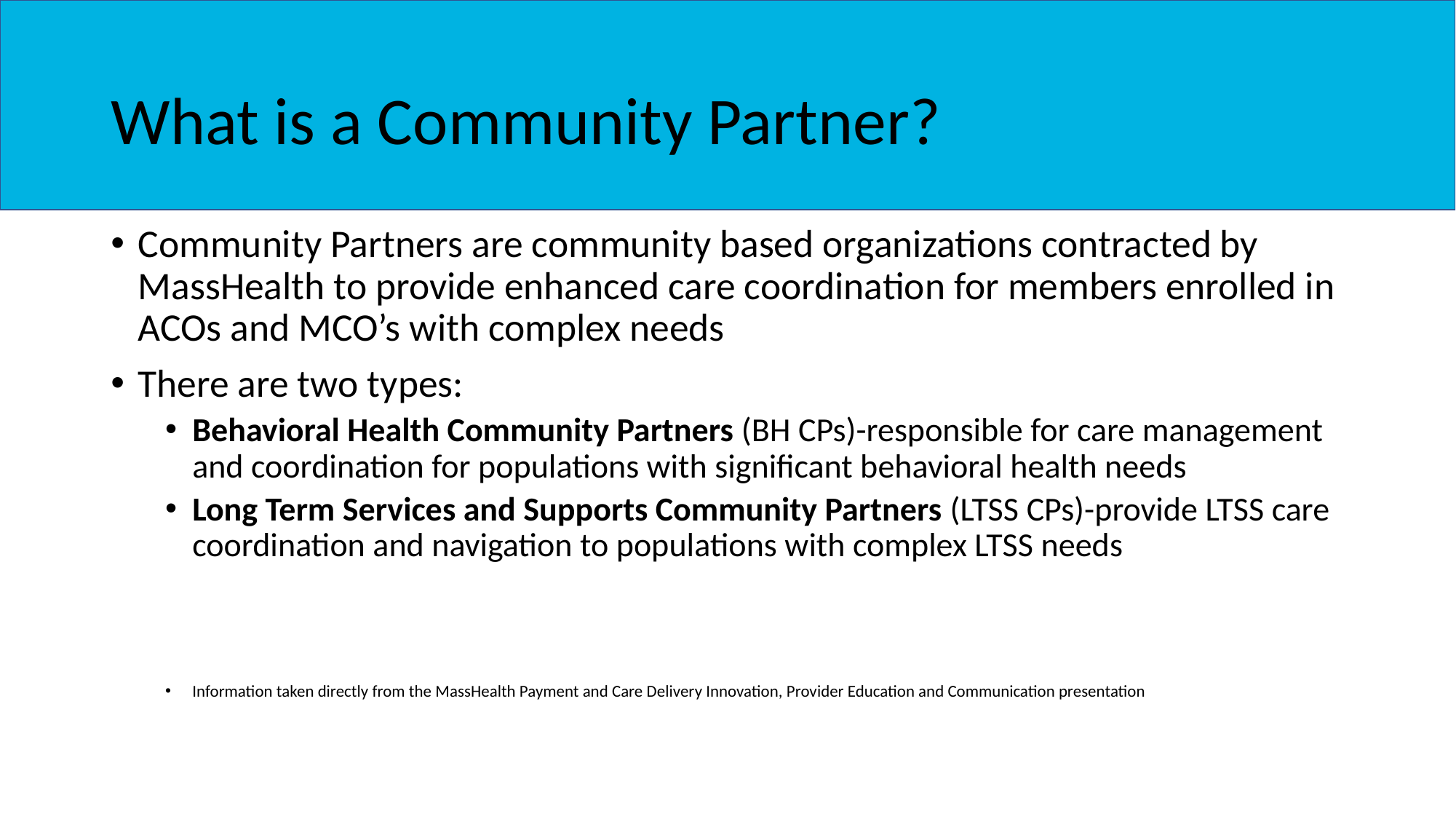

# What is a Community Partner?
Community Partners are community based organizations contracted by MassHealth to provide enhanced care coordination for members enrolled in ACOs and MCO’s with complex needs
There are two types:
Behavioral Health Community Partners (BH CPs)-responsible for care management and coordination for populations with significant behavioral health needs
Long Term Services and Supports Community Partners (LTSS CPs)-provide LTSS care coordination and navigation to populations with complex LTSS needs

Information taken directly from the MassHealth Payment and Care Delivery Innovation, Provider Education and Communication presentation